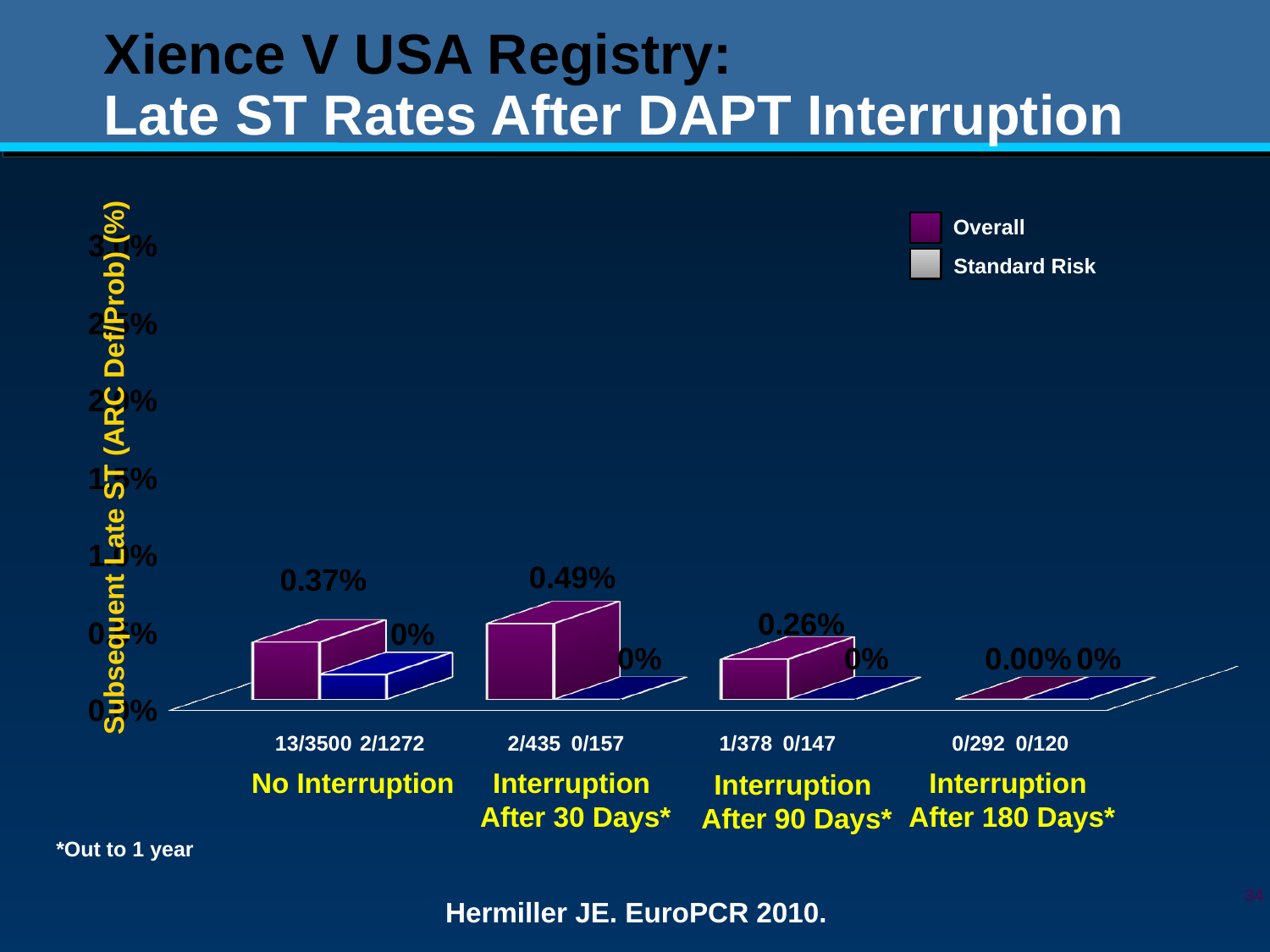

Xience V USA Registry:
Late ST Rates After DAPT Interruption

[unsupported chart]

Overall

Standard Risk
Subsequent Late ST (ARC Def/Prob) (%)
13/3500
2/1272
2/435
0/157
1/378
0/147
0/292
0/120
No Interruption
Interruption
After 30 Days*
Interruption
After 180 Days*
Interruption
After 90 Days*
*Out to 1 year
34
Hermiller JE. EuroPCR 2010.